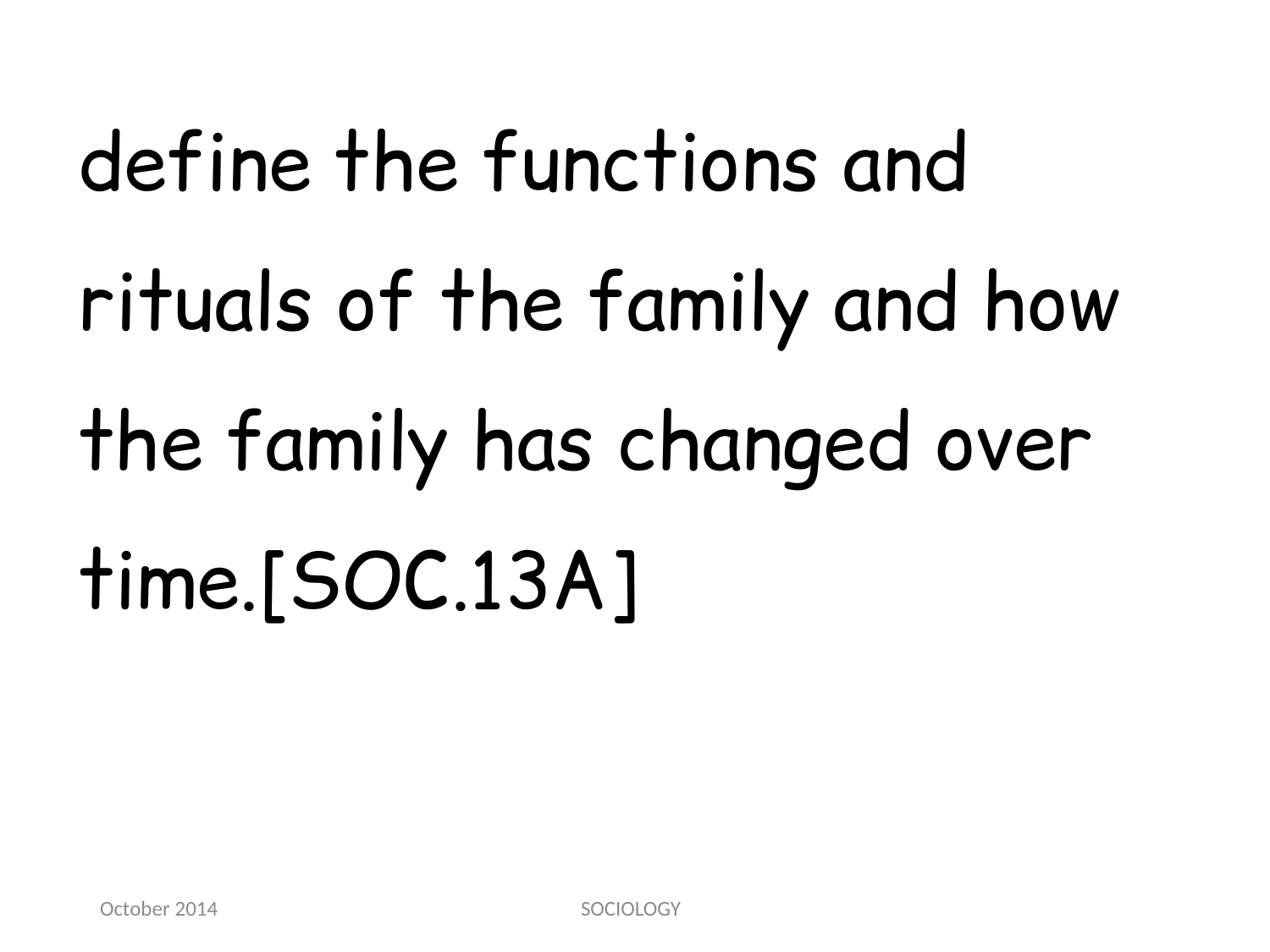

define the functions and rituals of the family and how the family has changed over time.[SOC.13A]
October 2014
SOCIOLOGY